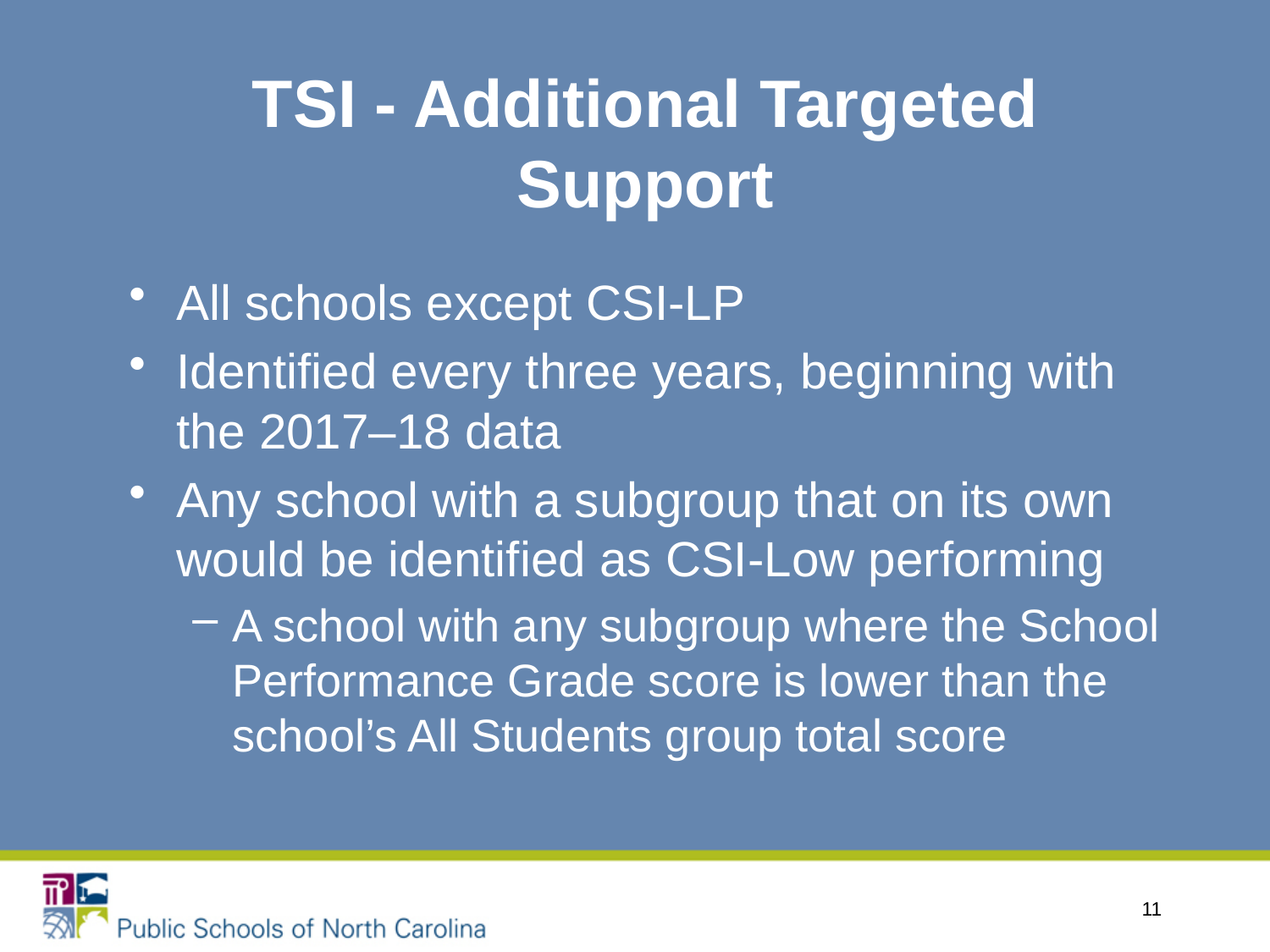

# TSI - Additional Targeted Support
All schools except CSI-LP
Identified every three years, beginning with the 2017–18 data
Any school with a subgroup that on its own would be identified as CSI-Low performing
A school with any subgroup where the School Performance Grade score is lower than the school’s All Students group total score

11